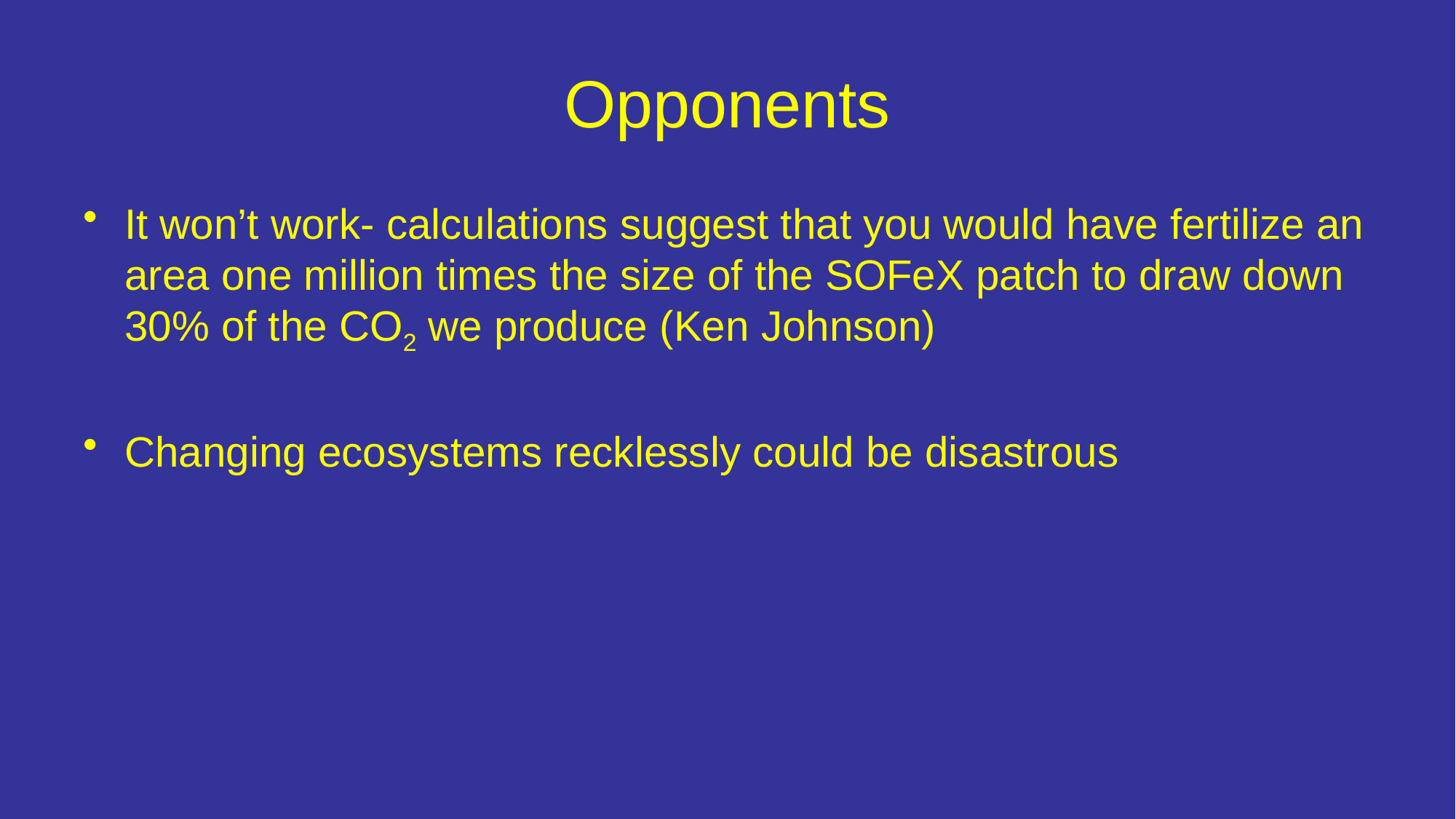

# Opponents
It won’t work- calculations suggest that you would have fertilize an area one million times the size of the SOFeX patch to draw down 30% of the CO2 we produce (Ken Johnson)

Changing ecosystems recklessly could be disastrous